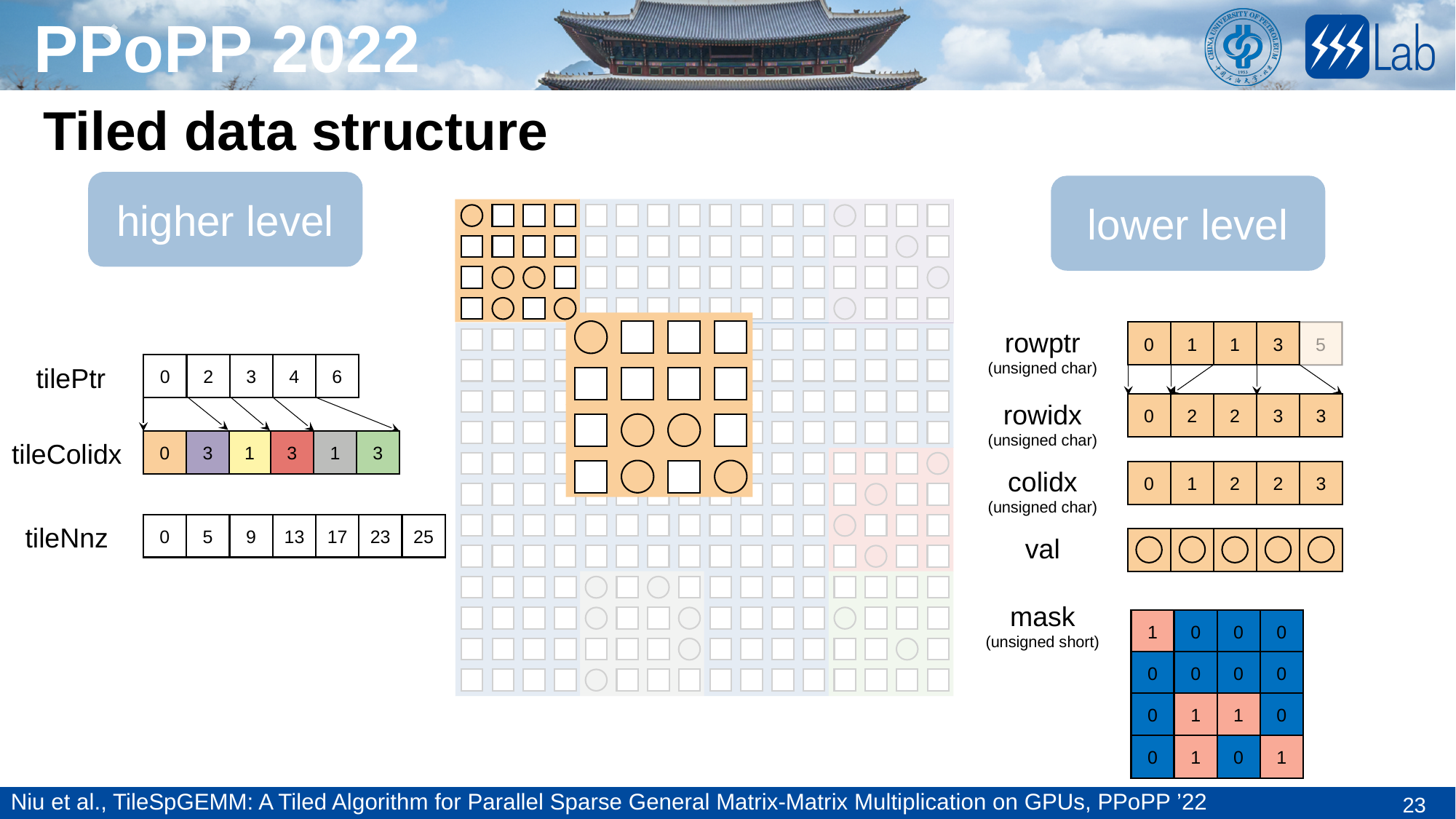

Tiled data structure
higher level
lower level

rowptr
(unsigned char)
0
1
1
3
5

0
2
3
4
6
tilePtr

rowidx
(unsigned char)
0
2
2
3
3
colidx
(unsigned char)
0
1
2
2
3

0
3
1
3
1
3
tileColidx

0
5
9
13
17
23
25

tileNnz
val

mask
(unsigned short)

1
0
0
0

0
0
0
0

0
1
1
0
0
1
0
1
Niu et al., TileSpGEMM: A Tiled Algorithm for Parallel Sparse General Matrix-Matrix Multiplication on GPUs, PPoPP ’22
23